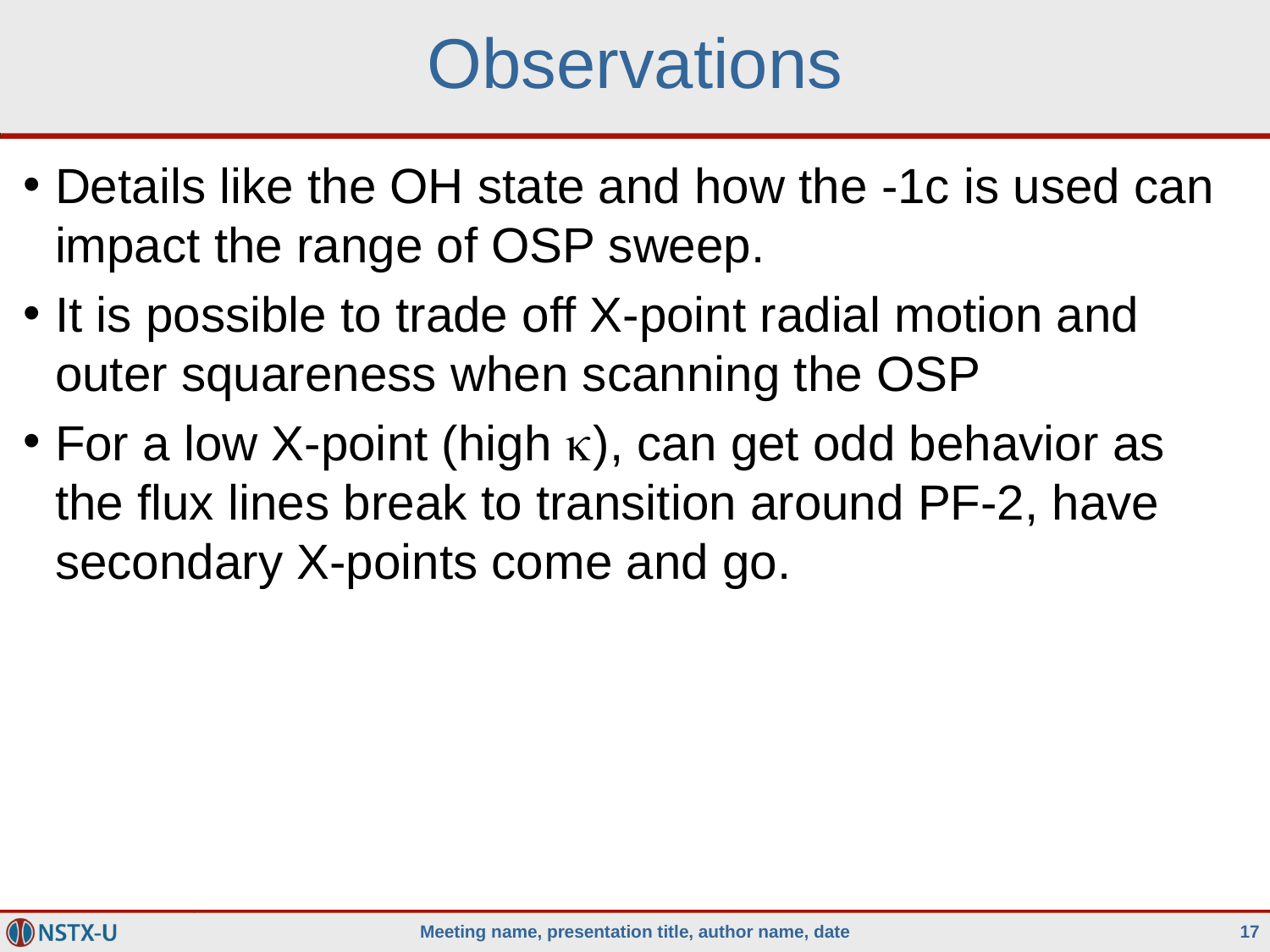

# Observations
Details like the OH state and how the -1c is used can impact the range of OSP sweep.
It is possible to trade off X-point radial motion and outer squareness when scanning the OSP
For a low X-point (high κ), can get odd behavior as the flux lines break to transition around PF-2, have secondary X-points come and go.